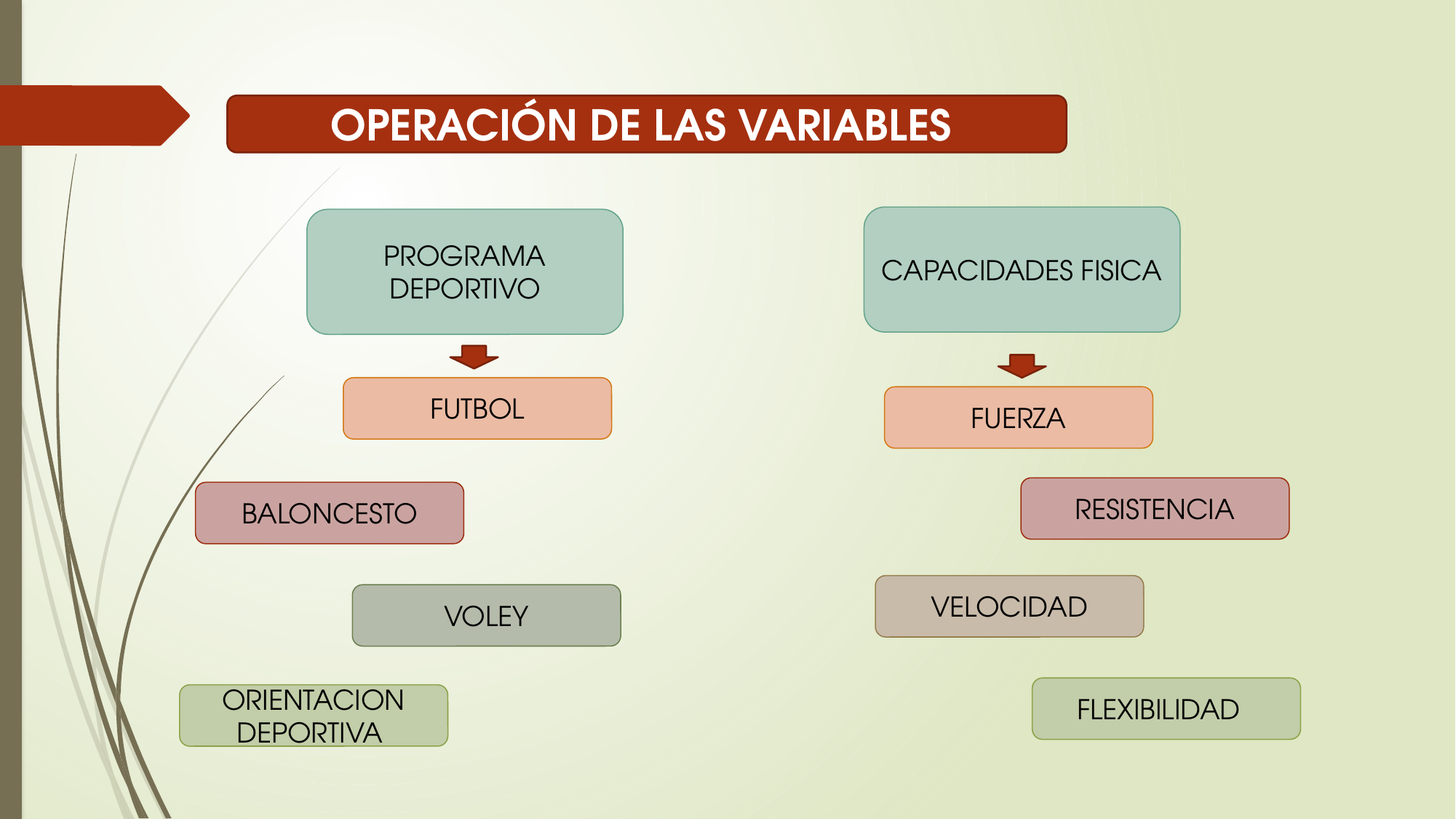

OPERACIÓN DE LAS VARIABLES
CAPACIDADES FISICA
PROGRAMA DEPORTIVO

FUTBOL
FUERZA
RESISTENCIA
BALONCESTO
VELOCIDAD
VOLEY
FLEXIBILIDAD
ORIENTACION DEPORTIVA